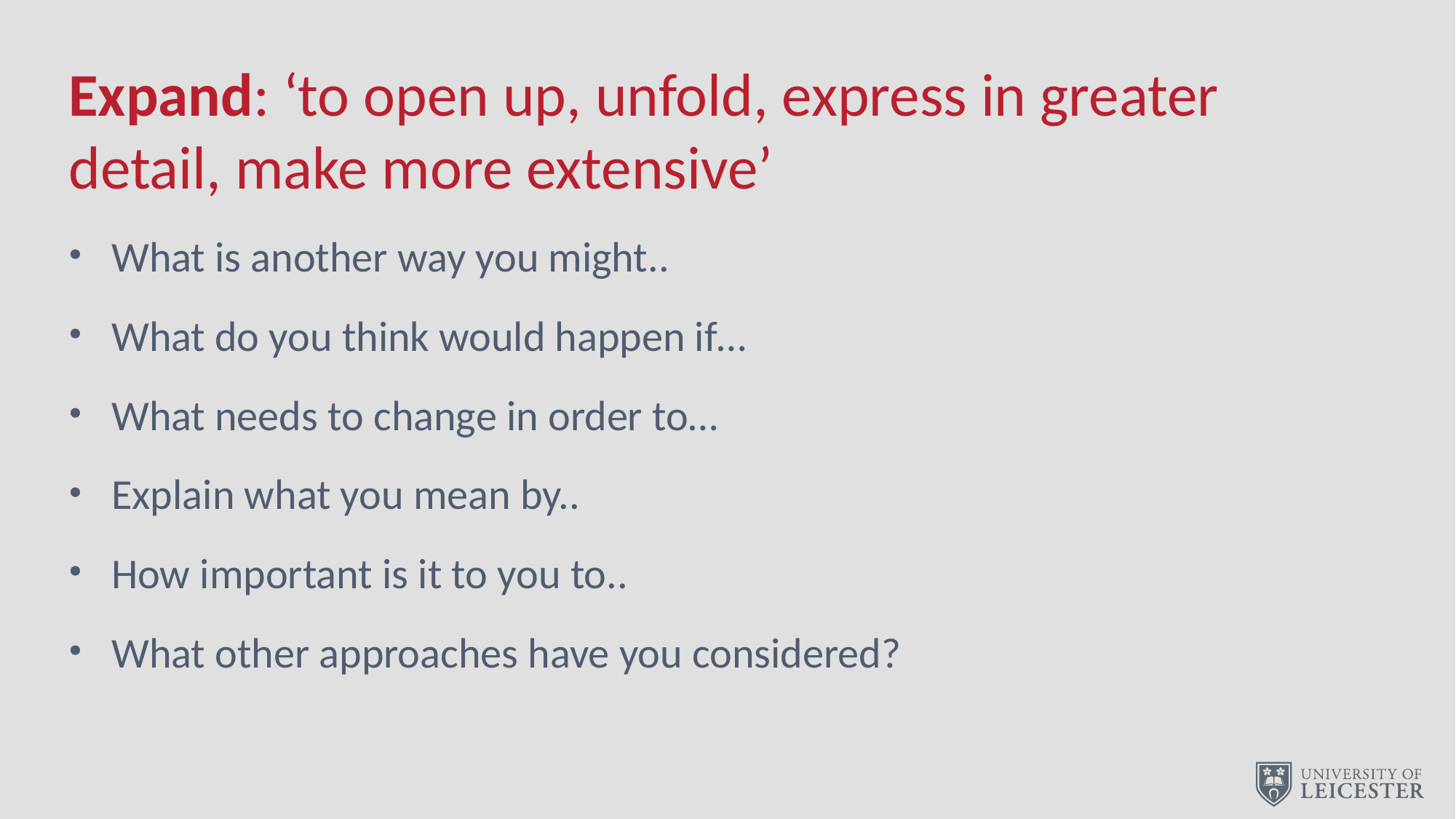

Expand: ‘to open up, unfold, express in greater detail, make more extensive’
What is another way you might..
What do you think would happen if…
What needs to change in order to…
Explain what you mean by..
How important is it to you to..
What other approaches have you considered?